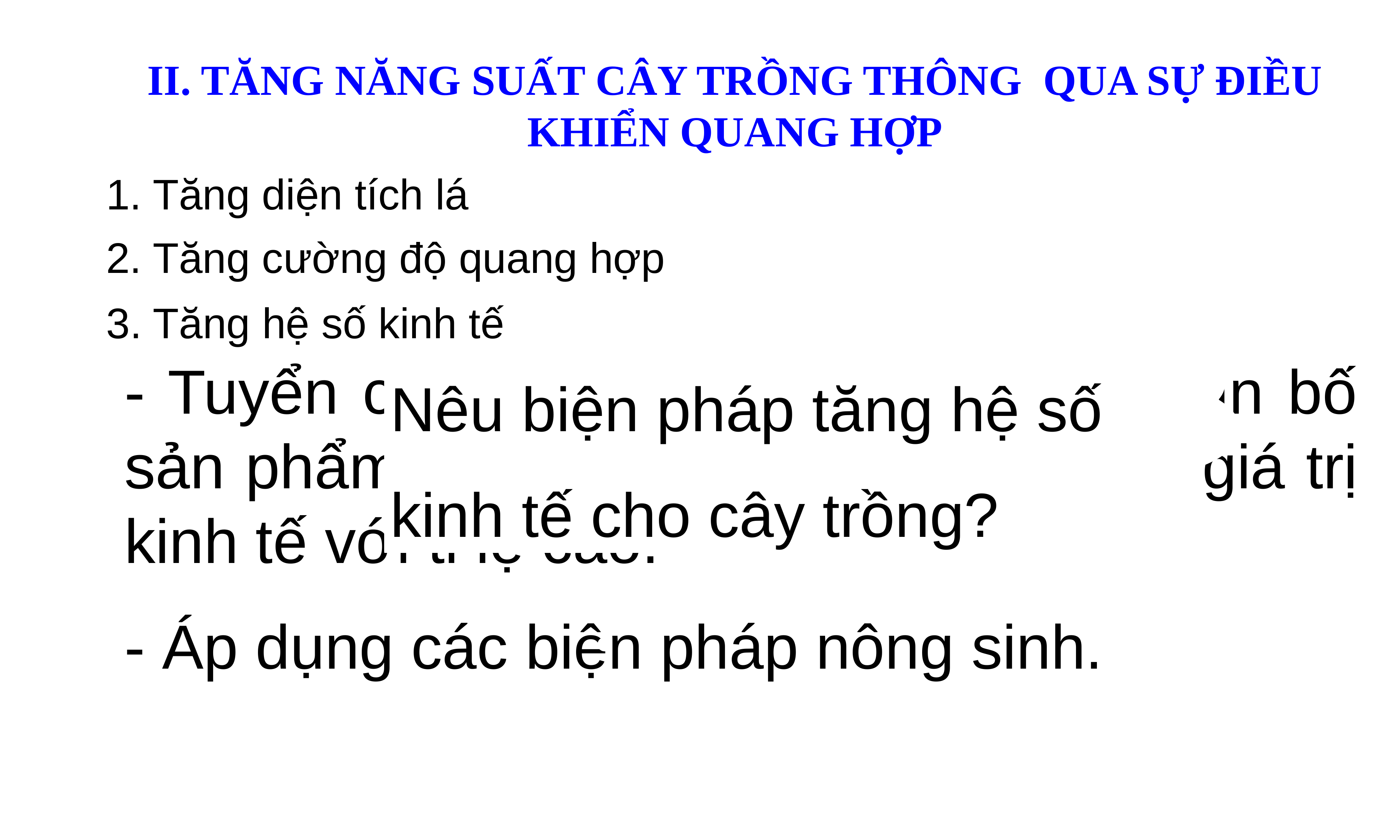

# II. TĂNG NĂNG SUẤT CÂY TRỒNG THÔNG  QUA SỰ ĐIỀU KHIỂN QUANG HỢP
1. Tăng diện tích lá
2. Tăng cường độ quang hợp
3. Tăng hệ số kinh tế

Nêu biện pháp tăng hệ số
kinh tế cho cây trồng?
- Tuyển chọn các giống cây có sự phân bố sản phẩm quang hợp vào bộ phận có giá trị kinh tế với tỉ lệ cao.
- Áp dụng các biện pháp nông sinh.